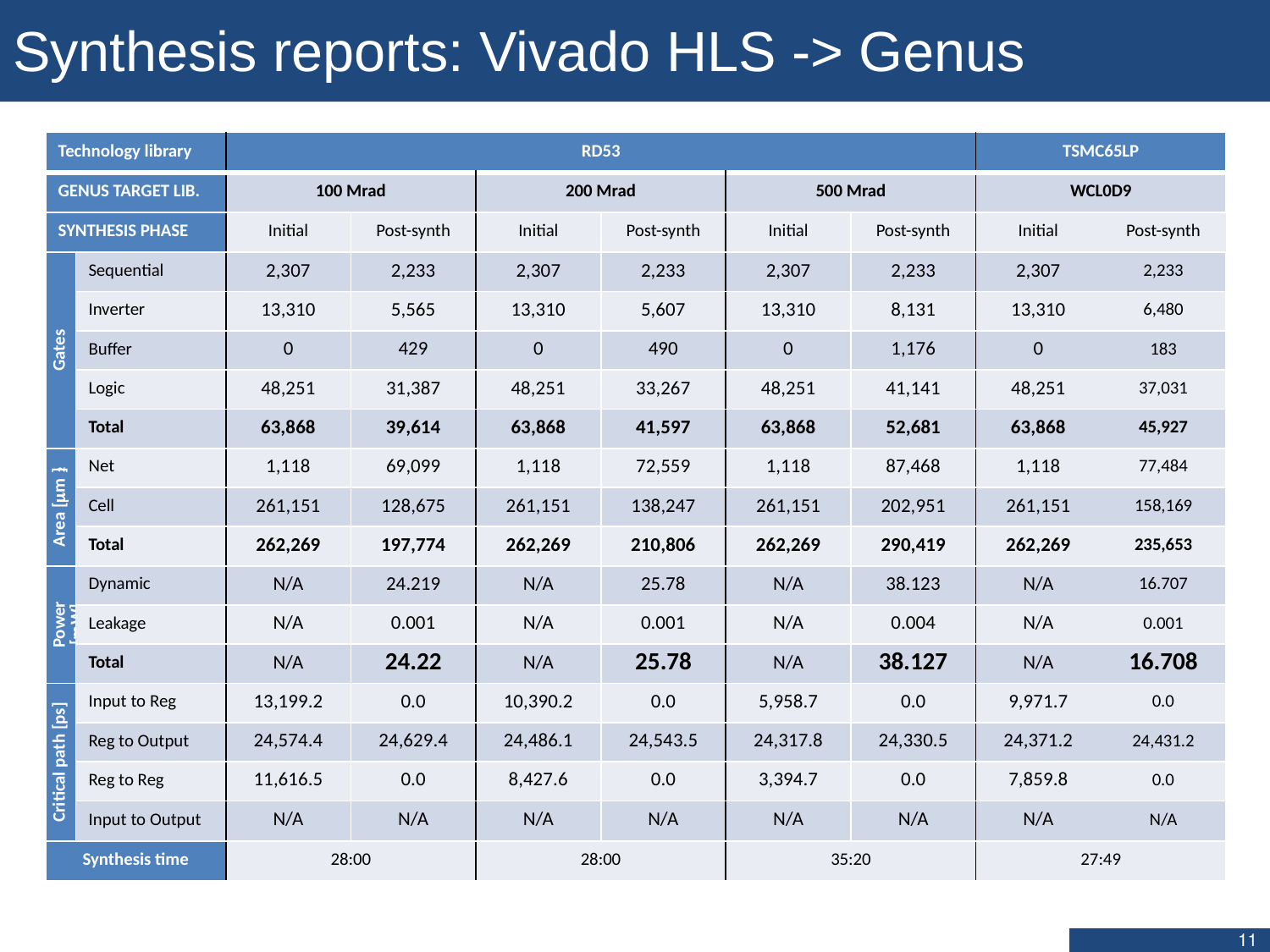

# Synthesis reports: Vivado HLS -> Genus
| Technology library |  | RD53 |  |  |  |  |  | TSMC65LP |  |
| --- | --- | --- | --- | --- | --- | --- | --- | --- | --- |
| GENUS TARGET LIB. |  | 100 Mrad |  | 200 Mrad |  | 500 Mrad |  | WCL0D9 |  |
| SYNTHESIS PHASE |  | Initial | Post-synth | Initial | Post-synth | Initial | Post-synth | Initial | Post-synth |
| Gates | Sequential | 2,307 | 2,233 | 2,307 | 2,233 | 2,307 | 2,233 | 2,307 | 2,233 |
|  | Inverter | 13,310 | 5,565 | 13,310 | 5,607 | 13,310 | 8,131 | 13,310 | 6,480 |
|  | Buffer | 0 | 429 | 0 | 490 | 0 | 1,176 | 0 | 183 |
|  | Logic | 48,251 | 31,387 | 48,251 | 33,267 | 48,251 | 41,141 | 48,251 | 37,031 |
|  | Total | 63,868 | 39,614 | 63,868 | 41,597 | 63,868 | 52,681 | 63,868 | 45,927 |
| Area [μm2] | Net | 1,118 | 69,099 | 1,118 | 72,559 | 1,118 | 87,468 | 1,118 | 77,484 |
|  | Cell | 261,151 | 128,675 | 261,151 | 138,247 | 261,151 | 202,951 | 261,151 | 158,169 |
|  | Total | 262,269 | 197,774 | 262,269 | 210,806 | 262,269 | 290,419 | 262,269 | 235,653 |
| Power [mW] | Dynamic | N/A | 24.219 | N/A | 25.78 | N/A | 38.123 | N/A | 16.707 |
|  | Leakage | N/A | 0.001 | N/A | 0.001 | N/A | 0.004 | N/A | 0.001 |
|  | Total | N/A | 24.22 | N/A | 25.78 | N/A | 38.127 | N/A | 16.708 |
| Critical path [ps] | Input to Reg | 13,199.2 | 0.0 | 10,390.2 | 0.0 | 5,958.7 | 0.0 | 9,971.7 | 0.0 |
|  | Reg to Output | 24,574.4 | 24,629.4 | 24,486.1 | 24,543.5 | 24,317.8 | 24,330.5 | 24,371.2 | 24,431.2 |
|  | Reg to Reg | 11,616.5 | 0.0 | 8,427.6 | 0.0 | 3,394.7 | 0.0 | 7,859.8 | 0.0 |
|  | Input to Output | N/A | N/A | N/A | N/A | N/A | N/A | N/A | N/A |
| Synthesis time |  | 28:00 |  | 28:00 |  | 35:20 |  | 27:49 |  |
11